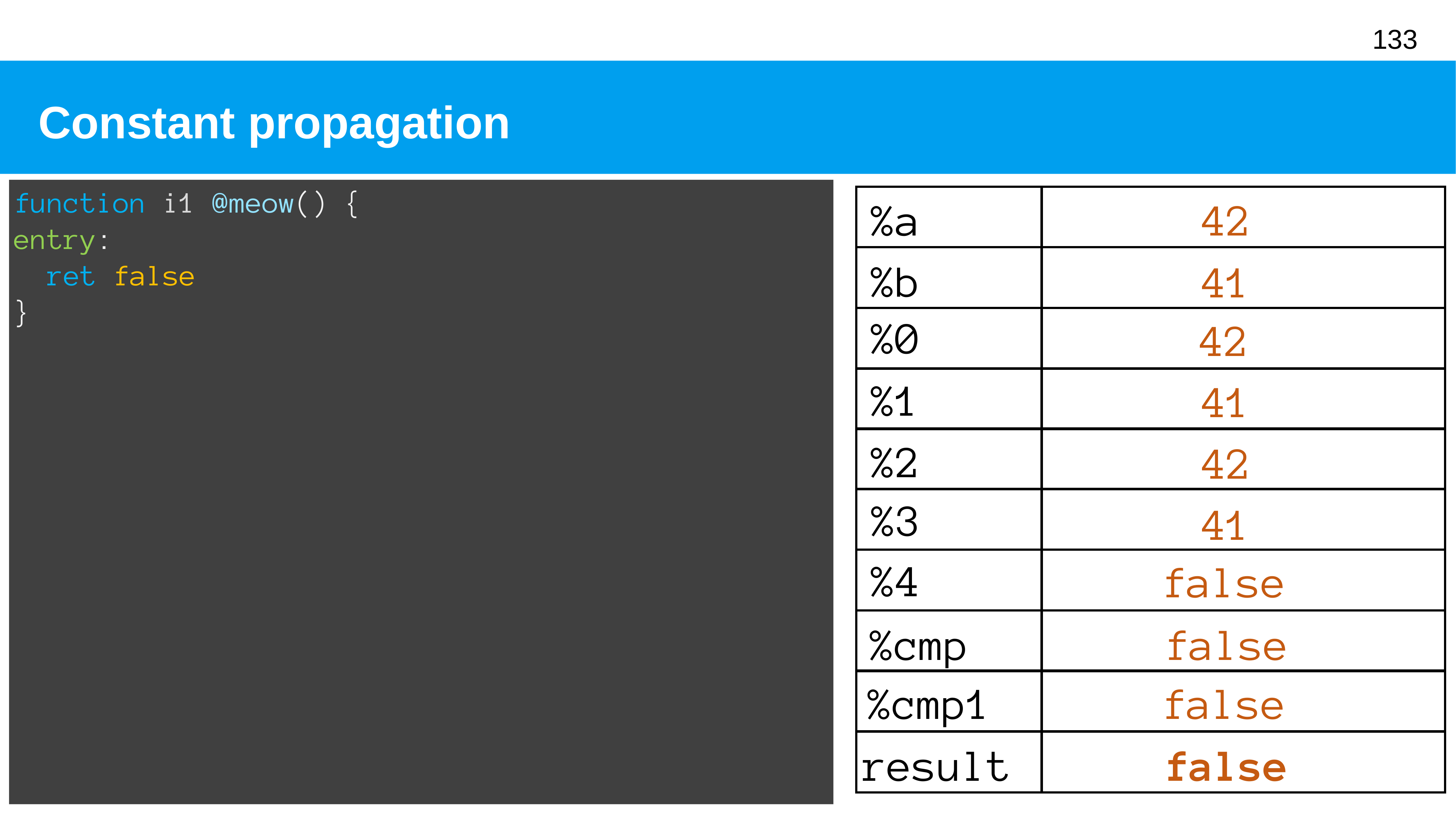

# Constant propagation
function i1 @meow() {
entry:
  ret false
}

%a
42

%b
41
%0

42
%1

41

%2
42
%3

41
%4
false

%cmp
false

%cmp1
false

false
result